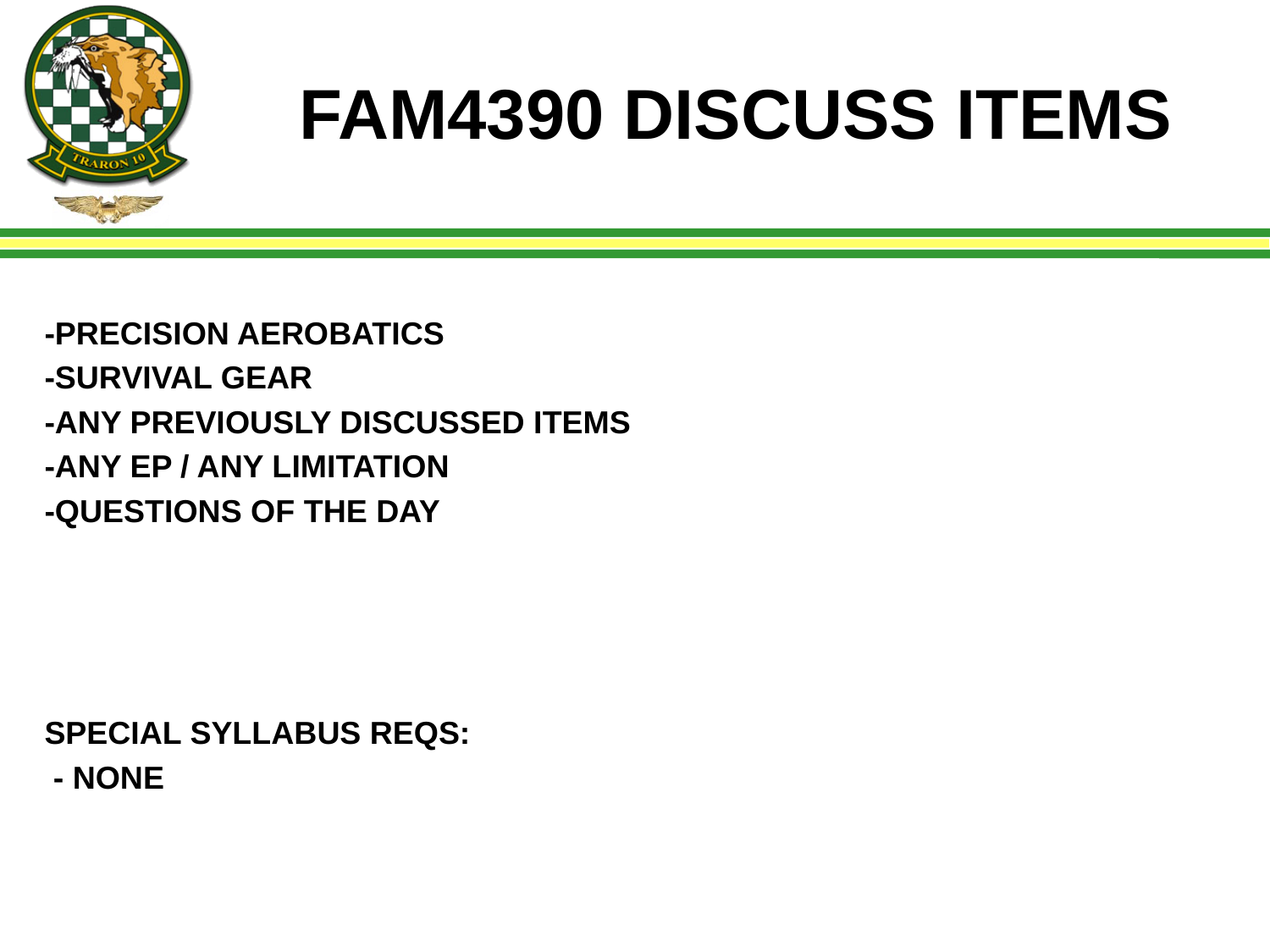

# FAM4390 DISCUSS ITEMS
-PRECISION AEROBATICS
-SURVIVAL GEAR
-ANY PREVIOUSLY DISCUSSED ITEMS
-ANY EP / ANY LIMITATION
-QUESTIONS OF THE DAY

SPECIAL SYLLABUS REQS:
 - NONE